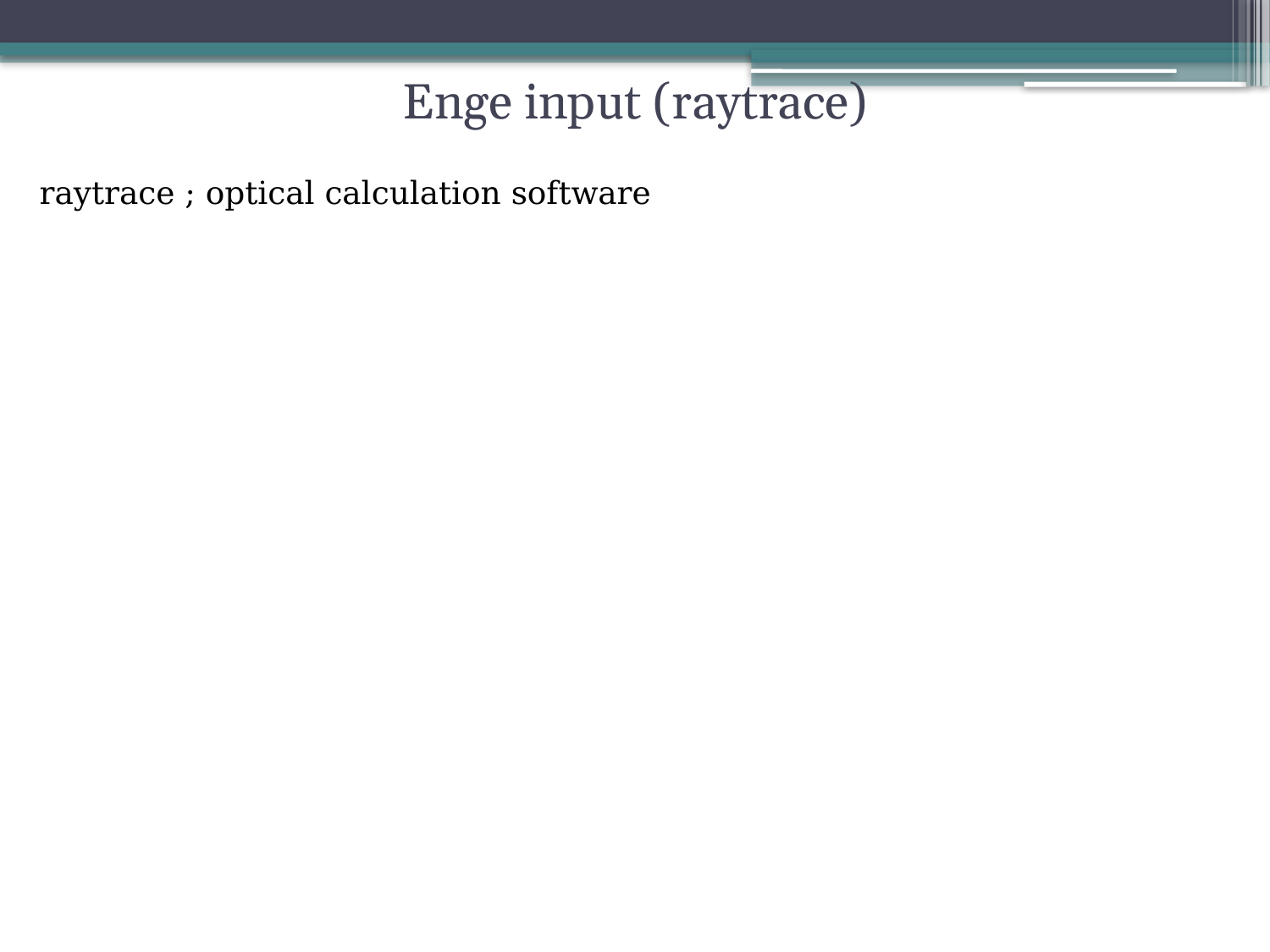

# Enge input (raytrace)
raytrace ; optical calculation software